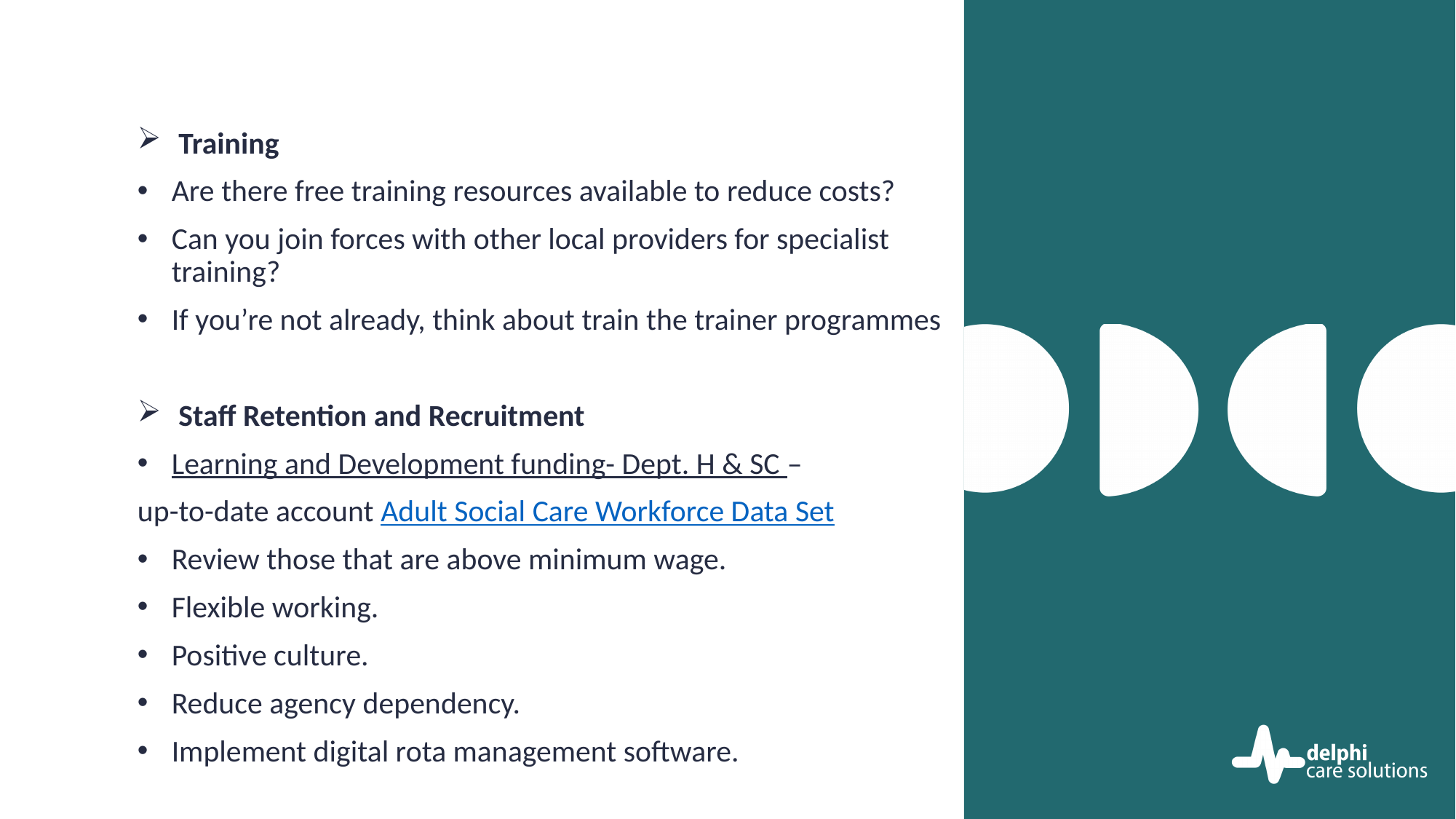

Training
Are there free training resources available to reduce costs?
Can you join forces with other local providers for specialist training?
If you’re not already, think about train the trainer programmes

Staff Retention and Recruitment
Learning and Development funding- Dept. H & SC –
up-to-date account Adult Social Care Workforce Data Set
Review those that are above minimum wage.
Flexible working.
Positive culture.
Reduce agency dependency.
Implement digital rota management software.